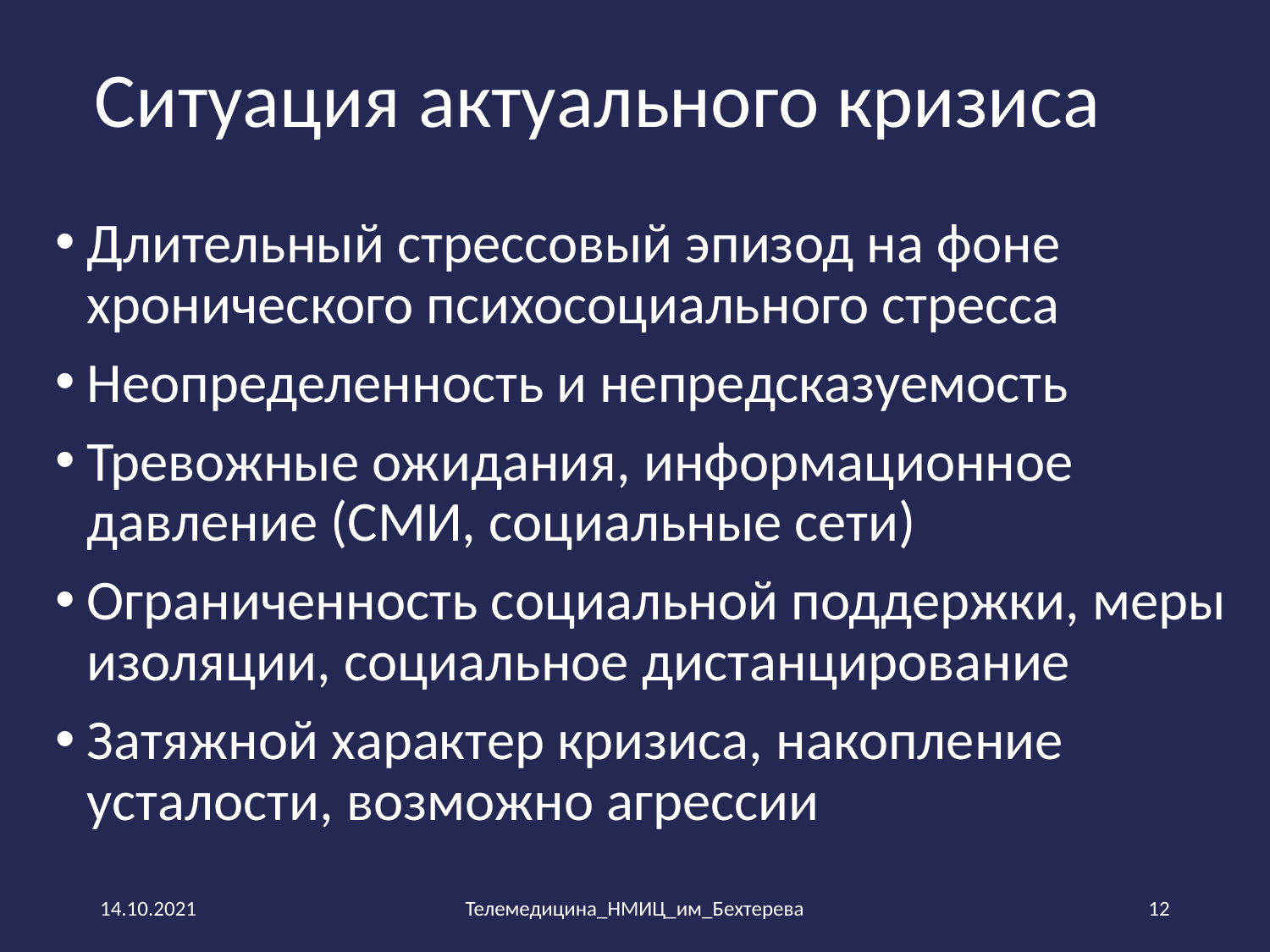

# Ситуация актуального кризиса
Длительный стрессовый эпизод на фоне хронического психосоциального стресса
Неопределенность и непредсказуемость
Тревожные ожидания, информационное давление (СМИ, социальные сети)
Ограниченность социальной поддержки, меры изоляции, социальное дистанцирование
Затяжной характер кризиса, накопление усталости, возможно агрессии
14.10.2021
Телемедицина_НМИЦ_им_Бехтерева
12